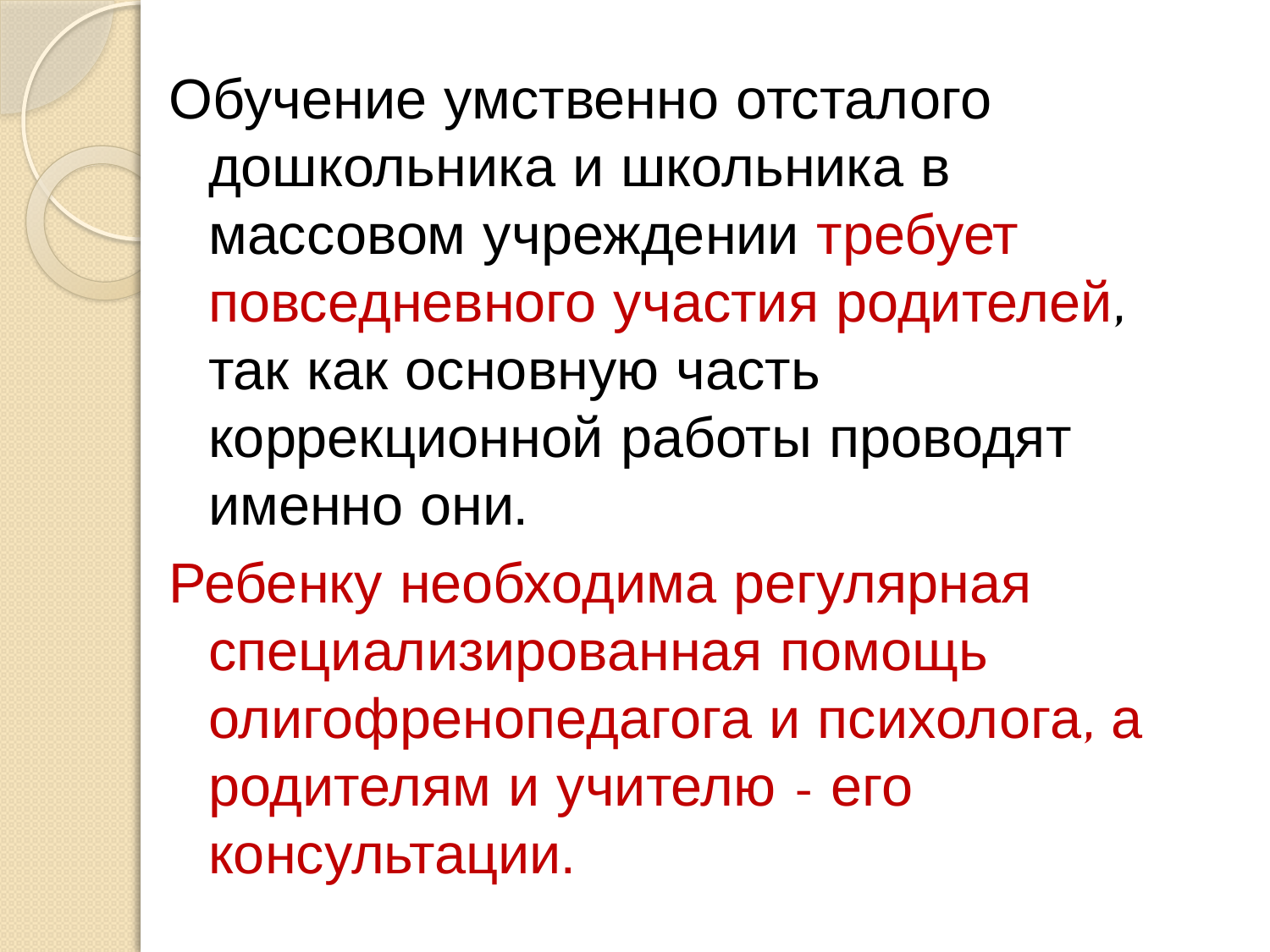

Обучение умственно отсталого дошкольника и школьника в массовом учреждении требует повседневного участия родителей, так как основную часть коррекционной работы проводят именно они.
Ребенку необходима регулярная специализированная помощь олигофренопедагога и психолога, а родителям и учителю - его консультации.